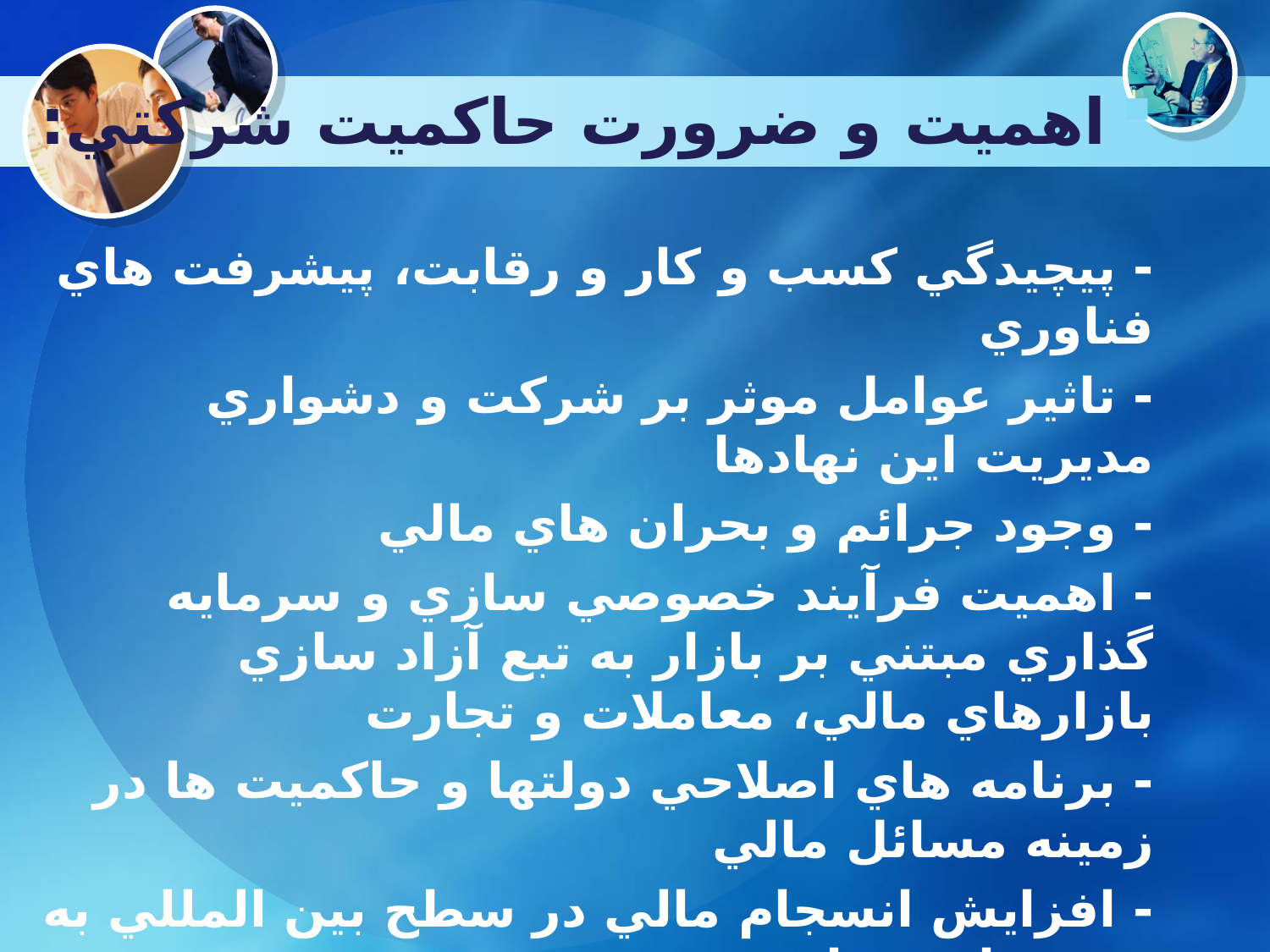

اهميت و ضرورت حاكميت شركتي:

- پيچيدگي كسب و كار و رقابت، پيشرفت هاي فناوري
- تاثير عوامل موثر بر شركت و دشواري مديريت اين نهادها
- وجود جرائم و بحران هاي مالي
- اهميت فرآيند خصوصي سازي و سرمايه گذاري مبتني بر بازار به تبع آزاد سازي بازارهاي مالي، معاملات و تجارت
- برنامه هاي اصلاحي دولتها و حاكميت ها در زمينه مسائل مالي
- افزايش انسجام مالي در سطح بين المللي به تبع جهاني سازي
- ضرورت شفافيت و انصاف
- پايداري نقش بازار سرمايه در اقتصاد هاي ملي